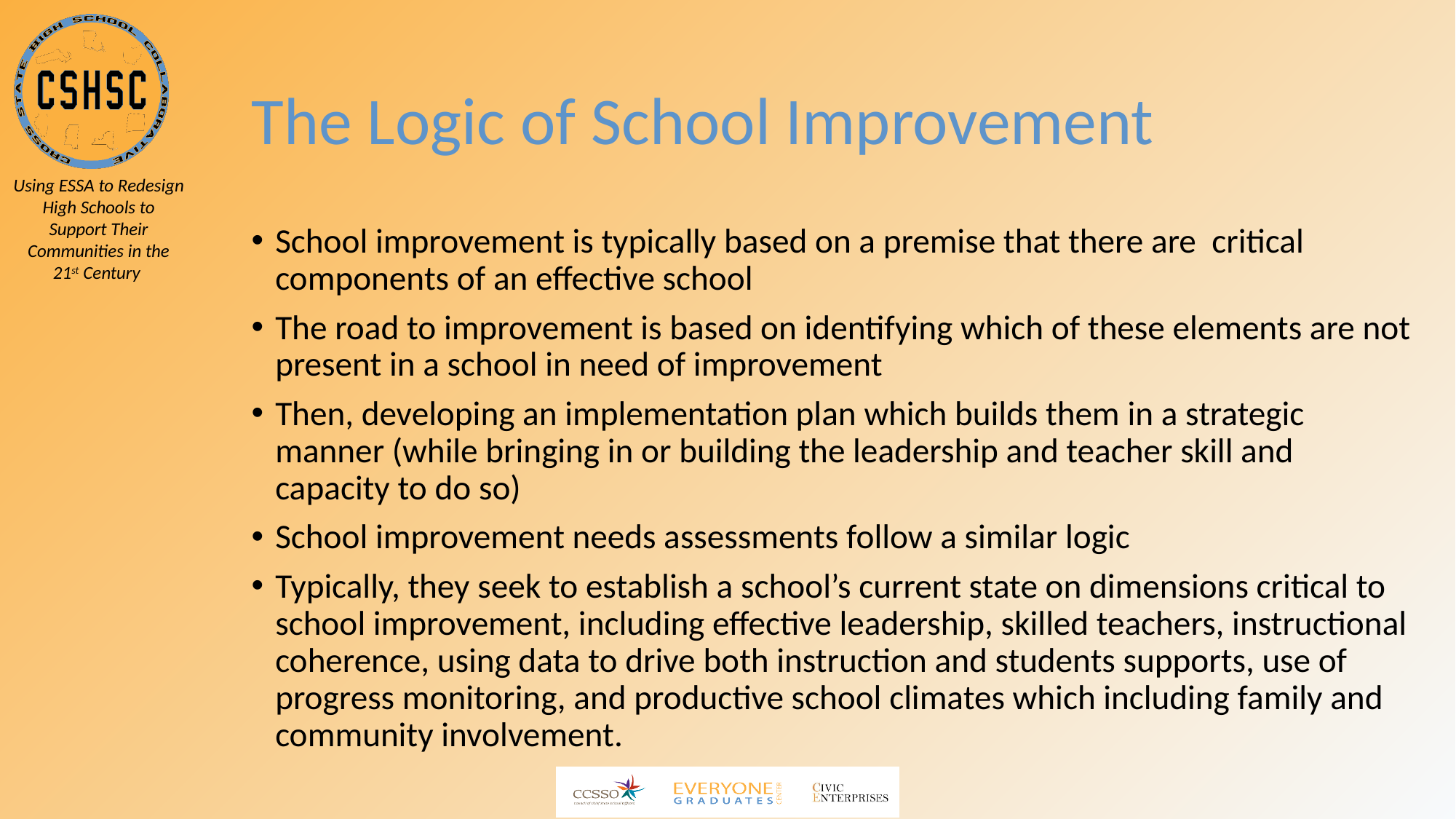

# The Logic of School Improvement
School improvement is typically based on a premise that there are  critical components of an effective school
The road to improvement is based on identifying which of these elements are not present in a school in need of improvement
Then, developing an implementation plan which builds them in a strategic manner (while bringing in or building the leadership and teacher skill and capacity to do so)
School improvement needs assessments follow a similar logic
Typically, they seek to establish a school’s current state on dimensions critical to school improvement, including effective leadership, skilled teachers, instructional coherence, using data to drive both instruction and students supports, use of progress monitoring, and productive school climates which including family and community involvement.